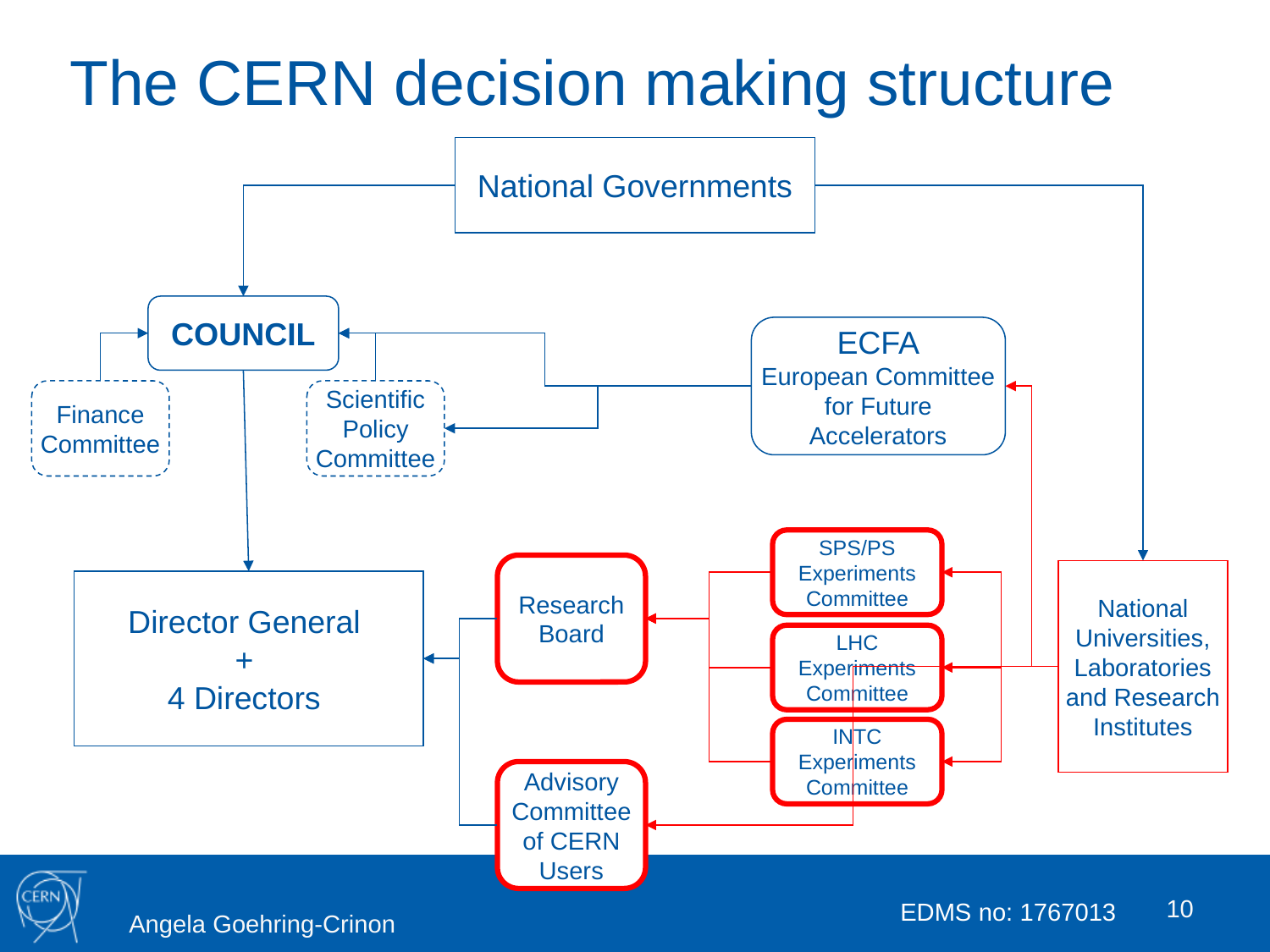

# The CERN decision making structure
National Governments
COUNCIL
ECFA
European Committee
for Future
Accelerators
Finance
Committee
Scientific
Policy
Committee
SPS/PS
Experiments
Committee
Research
Board
National
Universities,
Laboratories
and Research
Institutes
Director General
+
4 Directors
LHC
Experiments
Committee
INTC
Experiments
Committee
Advisory
Committee
of CERN
Users
10
EDMS no: 1767013
Angela Goehring-Crinon